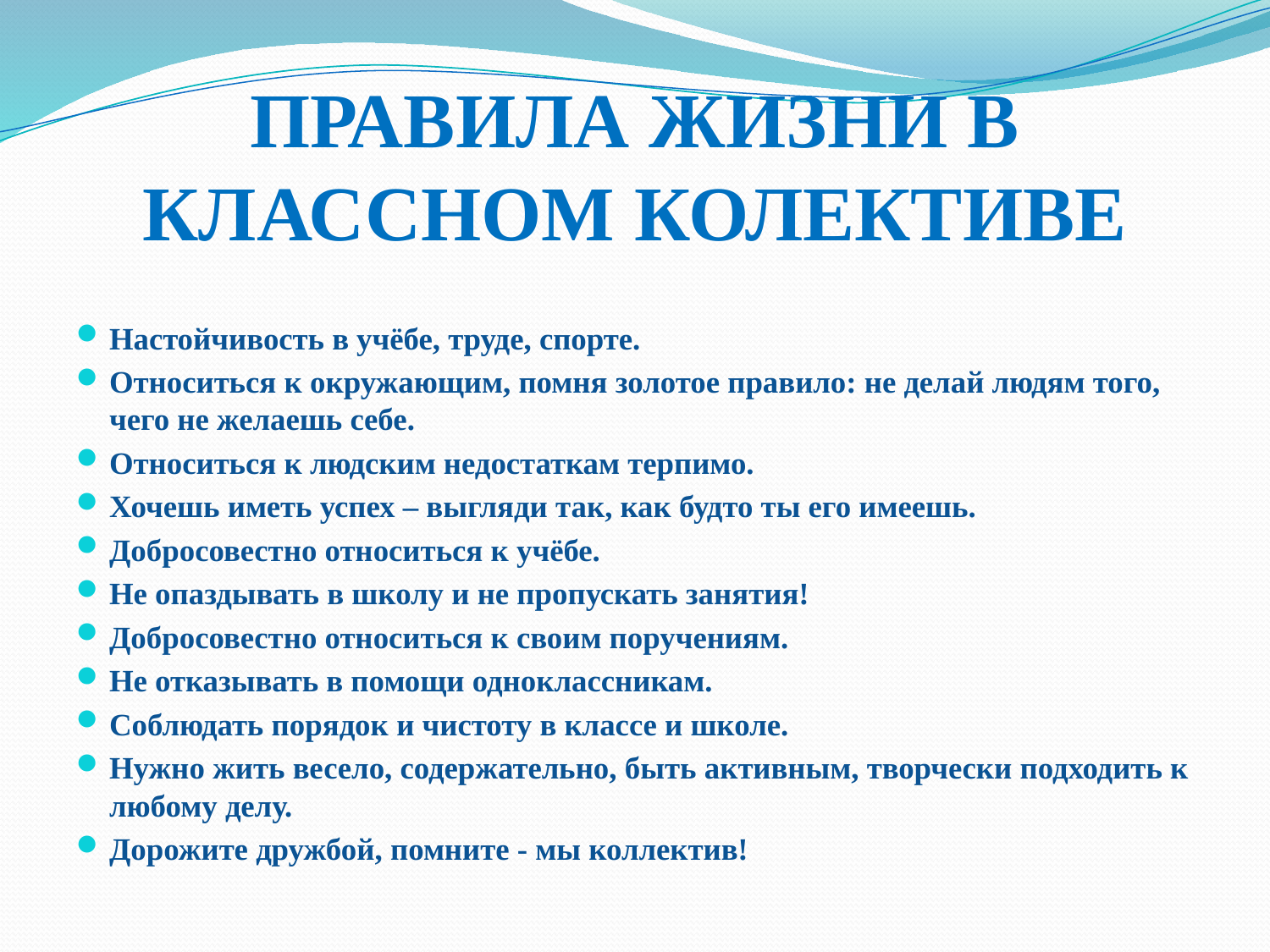

# ПРАВИЛА ЖИЗНИ В КЛАССНОМ КОЛЕКТИВЕ

Настойчивость в учёбе, труде, спорте.
Относиться к окружающим, помня золотое правило: не делай людям того, чего не желаешь себе.
Относиться к людским недостаткам терпимо.
Хочешь иметь успех – выгляди так, как будто ты его имеешь.
Добросовестно относиться к учёбе.
Не опаздывать в школу и не пропускать занятия!
Добросовестно относиться к своим поручениям.
Не отказывать в помощи одноклассникам.
Соблюдать порядок и чистоту в классе и школе.
Нужно жить весело, содержательно, быть активным, творчески подходить к любому делу.
Дорожите дружбой, помните - мы коллектив!